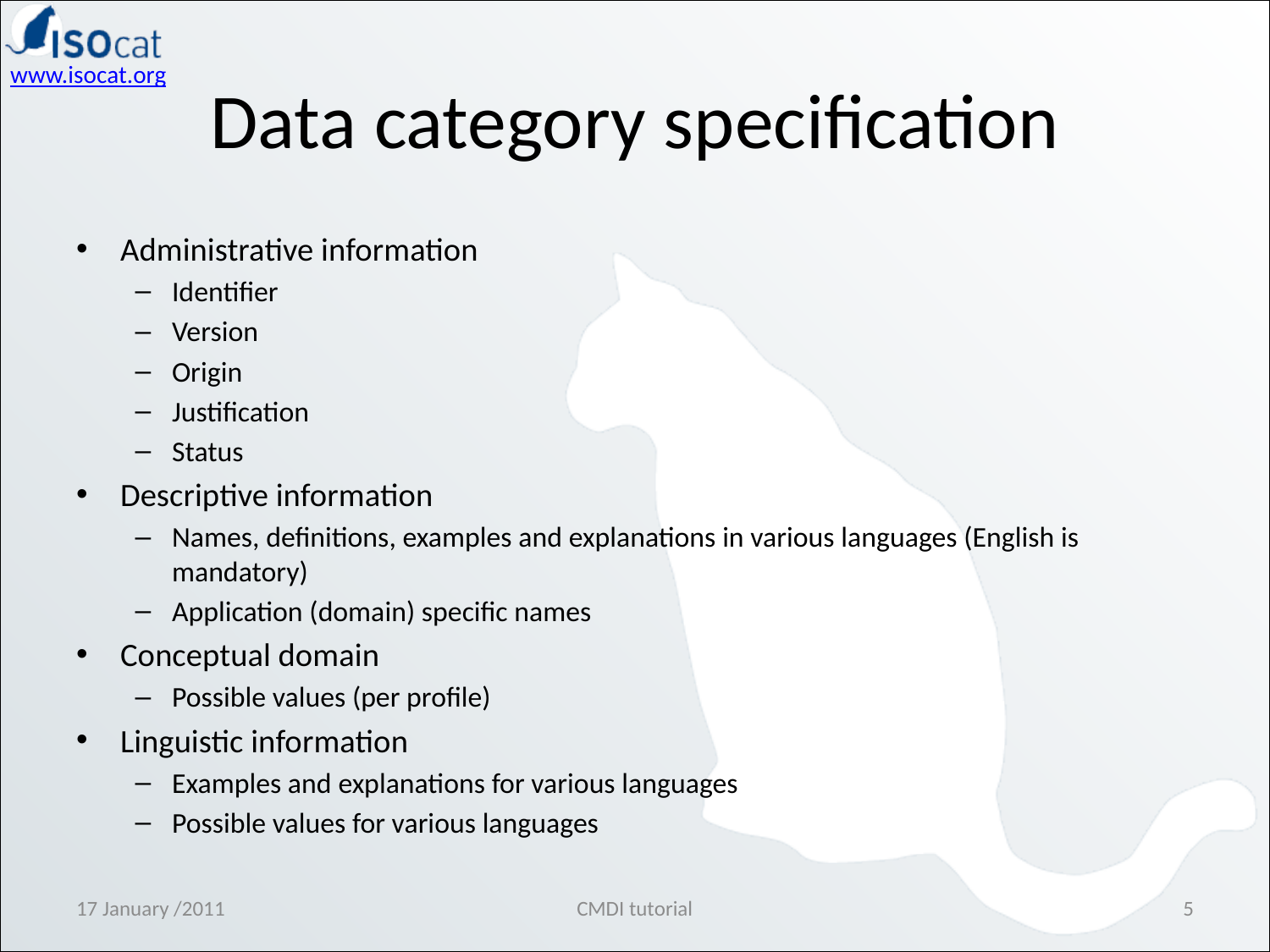

# Data category specification
Administrative information
Identifier
Version
Origin
Justification
Status
Descriptive information
Names, definitions, examples and explanations in various languages (English is mandatory)
Application (domain) specific names
Conceptual domain
Possible values (per profile)
Linguistic information
Examples and explanations for various languages
Possible values for various languages

17 January /2011
CMDI tutorial
5